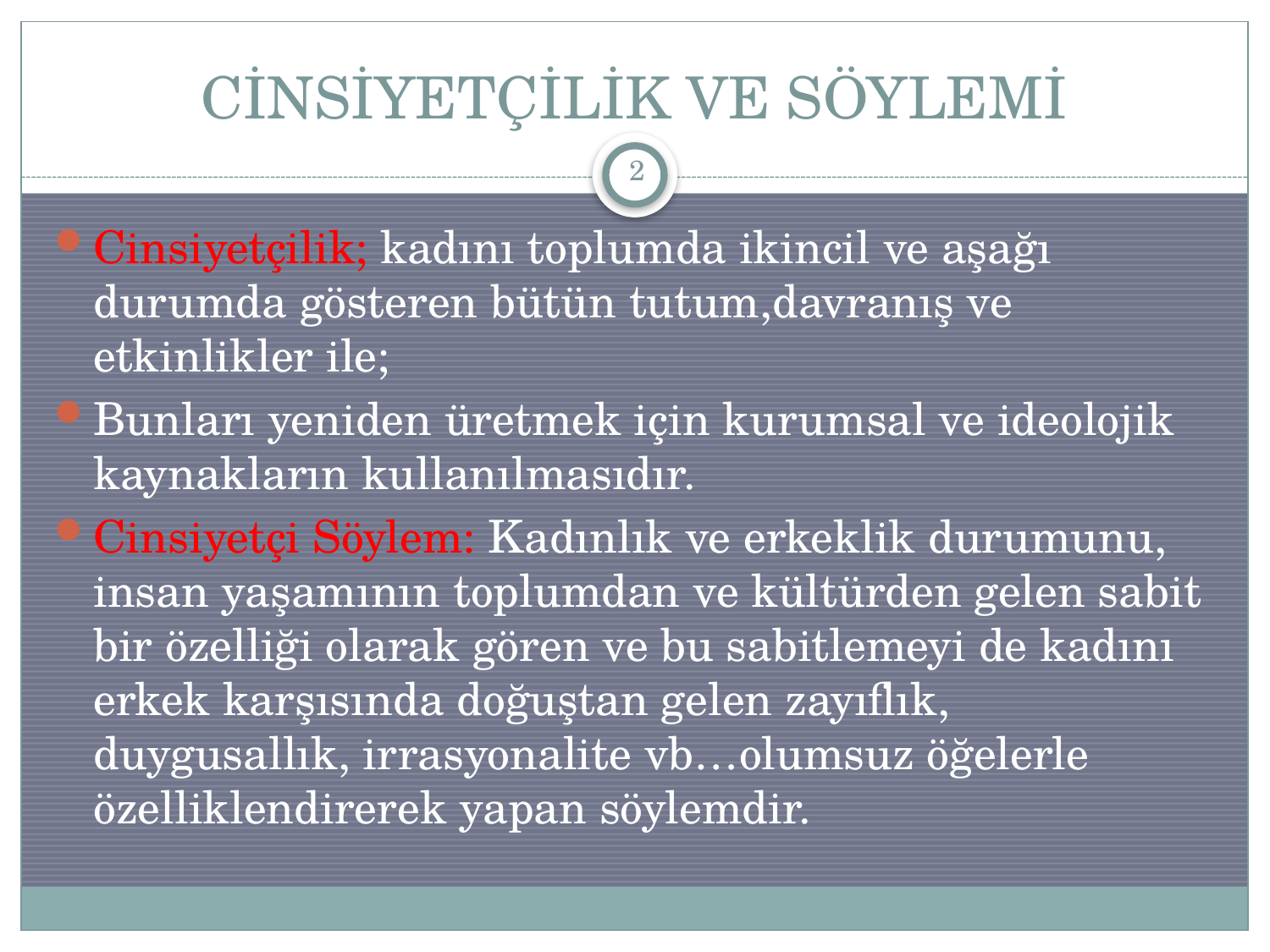

# CİNSİYETÇİLİK VE SÖYLEMİ
2
Cinsiyetçilik; kadını toplumda ikincil ve aşağı durumda gösteren bütün tutum,davranış ve etkinlikler ile;
Bunları yeniden üretmek için kurumsal ve ideolojik kaynakların kullanılmasıdır.
Cinsiyetçi Söylem: Kadınlık ve erkeklik durumunu, insan yaşamının toplumdan ve kültürden gelen sabit bir özelliği olarak gören ve bu sabitlemeyi de kadını erkek karşısında doğuştan gelen zayıflık, duygusallık, irrasyonalite vb…olumsuz öğelerle özelliklendirerek yapan söylemdir.